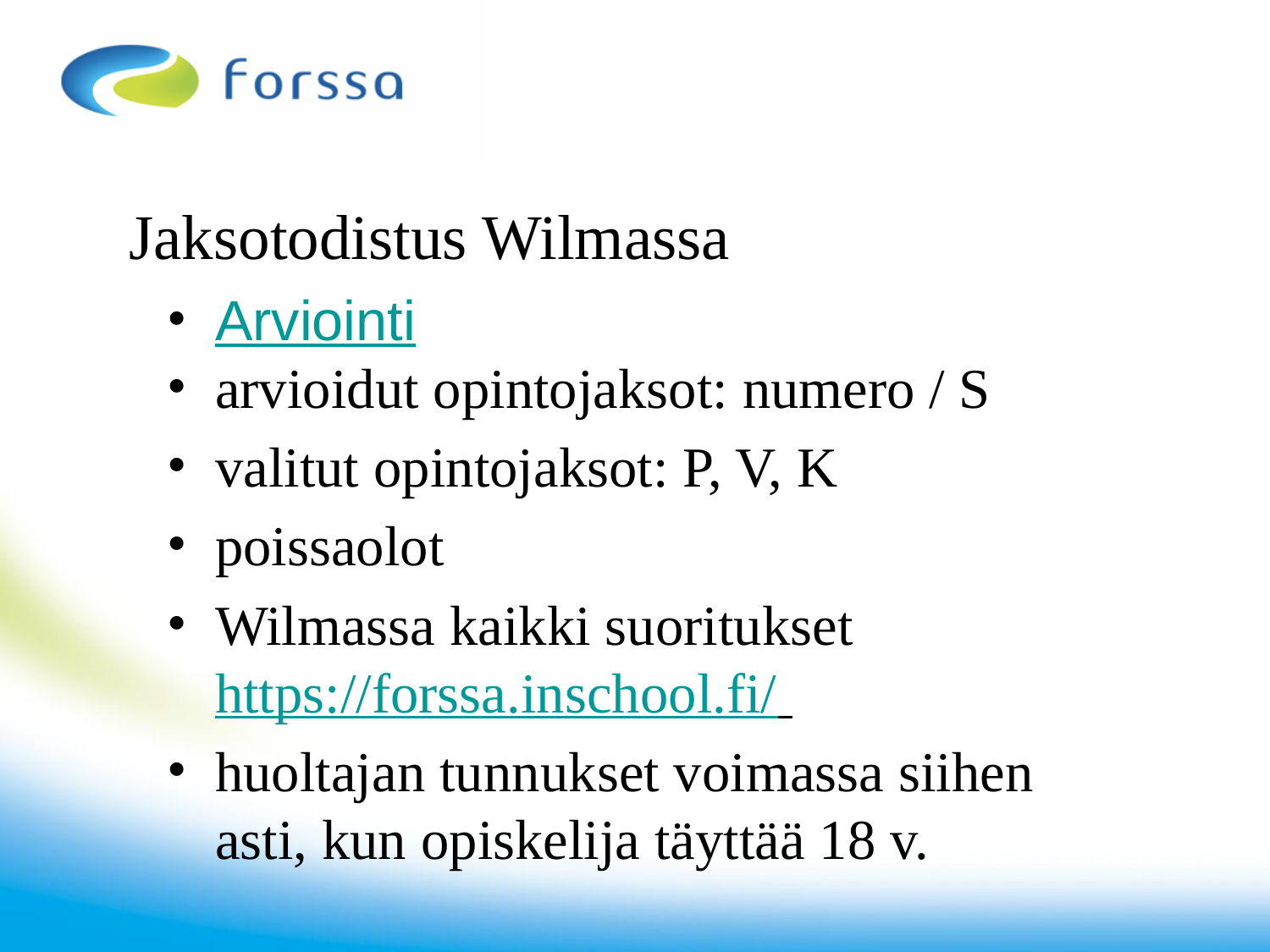

# Jaksotodistus Wilmassa
Arviointi
arvioidut opintojaksot: numero / S
valitut opintojaksot: P, V, K
poissaolot
Wilmassa kaikki suoritukset https://forssa.inschool.fi/
huoltajan tunnukset voimassa siihen asti, kun opiskelija täyttää 18 v.